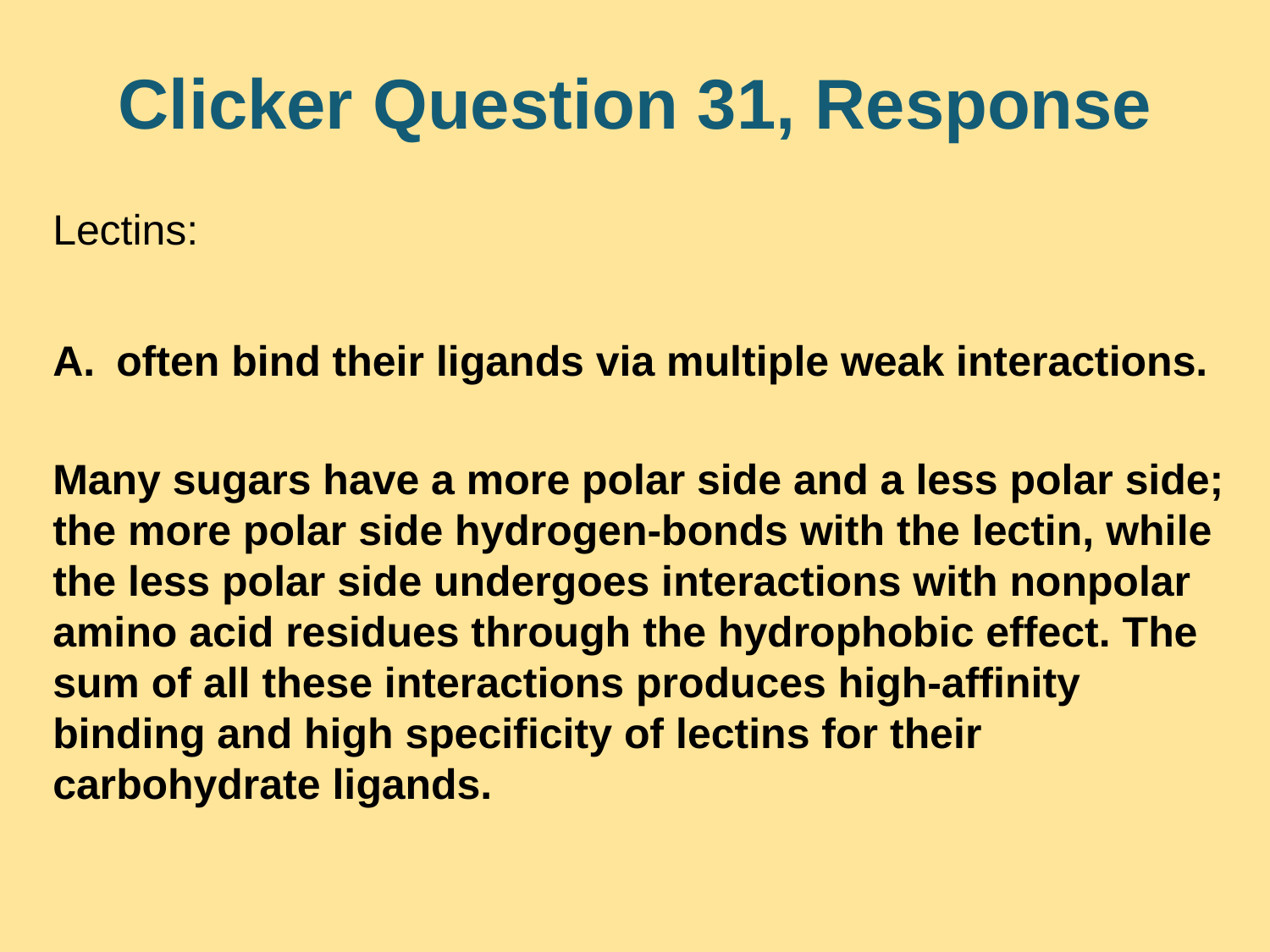

# Clicker Question 31, Response
Lectins:

often bind their ligands via multiple weak interactions.

Many sugars have a more polar side and a less polar side; the more polar side hydrogen-bonds with the lectin, while the less polar side undergoes interactions with nonpolar amino acid residues through the hydrophobic effect. The sum of all these interactions produces high-affinity binding and high specificity of lectins for their carbohydrate ligands.